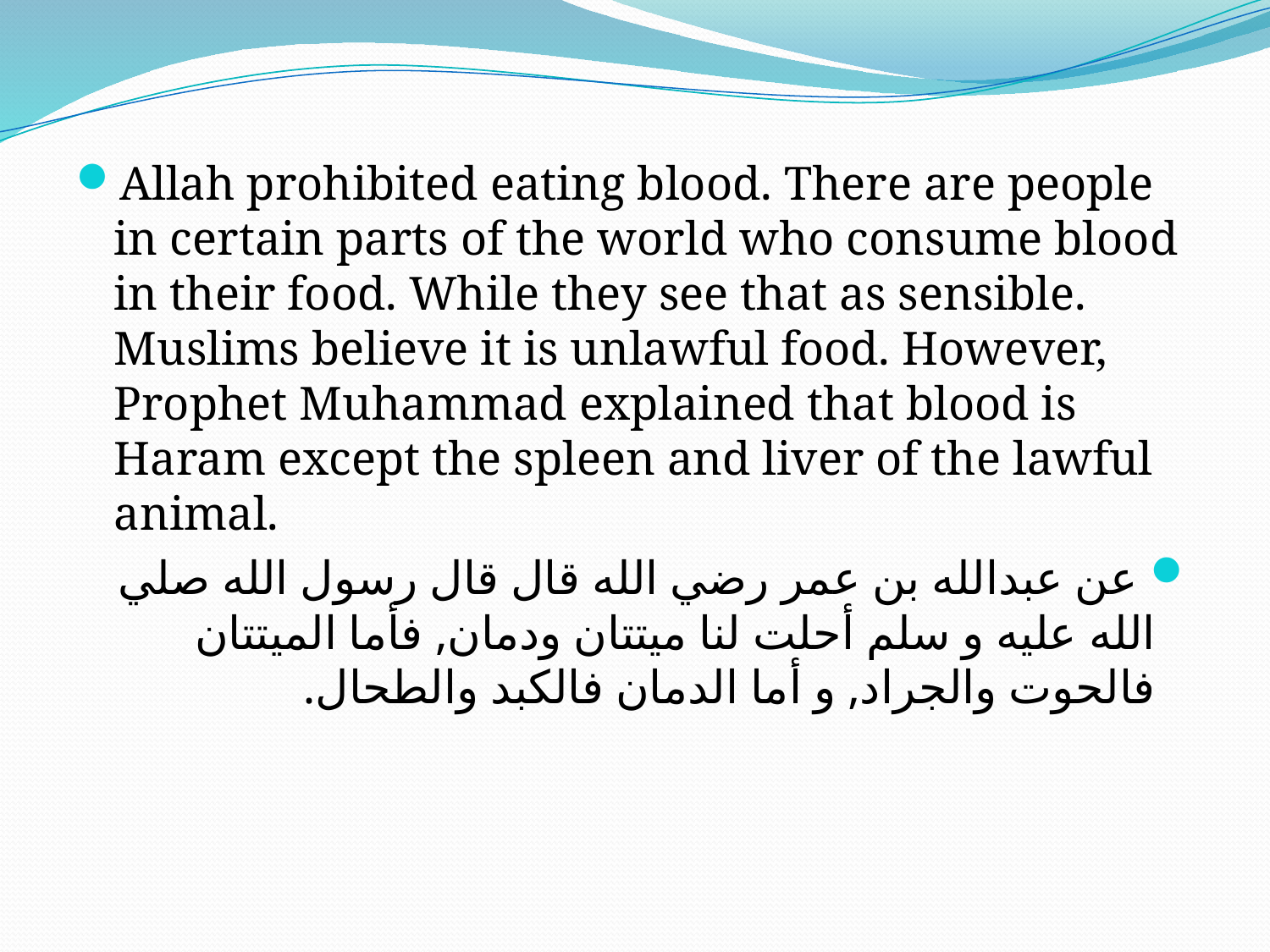

Allah prohibited eating blood. There are people in certain parts of the world who consume blood in their food. While they see that as sensible. Muslims believe it is unlawful food. However, Prophet Muhammad explained that blood is Haram except the spleen and liver of the lawful animal.
 عن عبدالله بن عمر رضي الله قال قال رسول الله صلي الله عليه و سلم أحلت لنا ميتتان ودمان, فأما الميتتان فالحوت والجراد, و أما الدمان فالكبد والطحال.